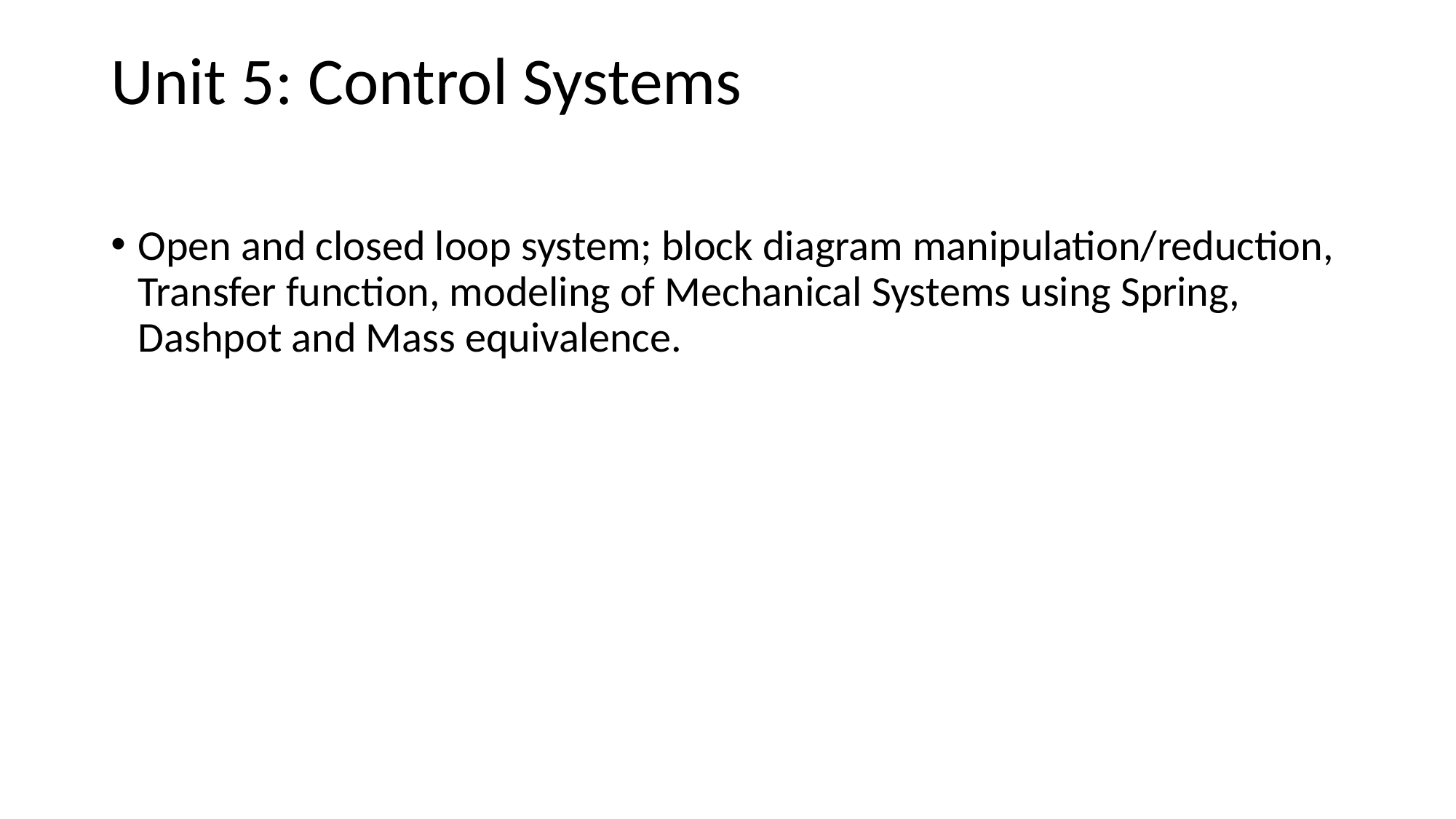

# Unit 5: Control Systems
Open and closed loop system; block diagram manipulation/reduction, Transfer function, modeling of Mechanical Systems using Spring, Dashpot and Mass equivalence.